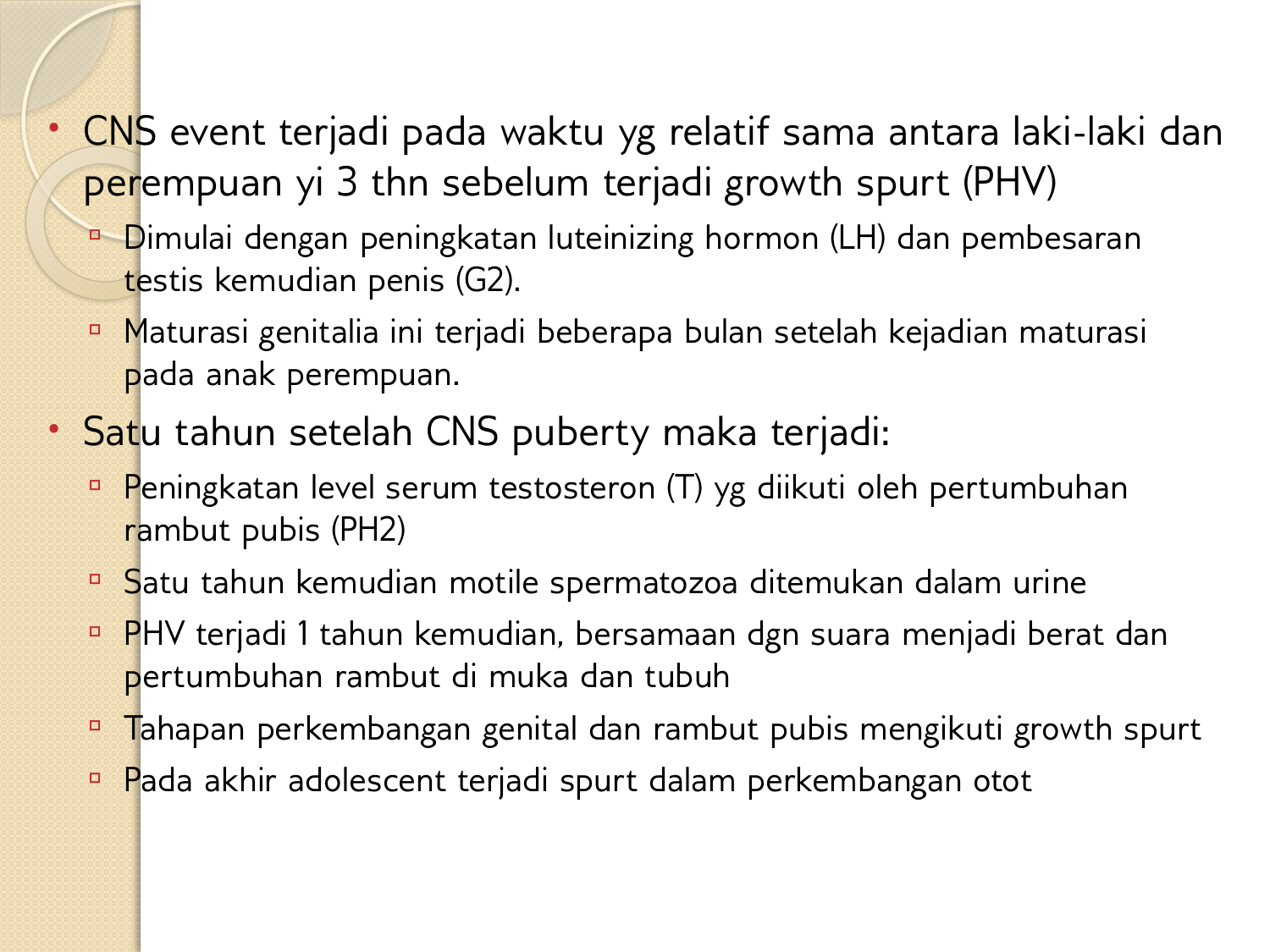

CNS event terjadi pada waktu yg relatif sama antara laki-laki dan perempuan yi 3 thn sebelum terjadi growth spurt (PHV)
Dimulai dengan peningkatan luteinizing hormon (LH) dan pembesaran testis kemudian penis (G2).
Maturasi genitalia ini terjadi beberapa bulan setelah kejadian maturasi pada anak perempuan.
Satu tahun setelah CNS puberty maka terjadi:
Peningkatan level serum testosteron (T) yg diikuti oleh pertumbuhan rambut pubis (PH2)
Satu tahun kemudian motile spermatozoa ditemukan dalam urine
PHV terjadi 1 tahun kemudian, bersamaan dgn suara menjadi berat dan pertumbuhan rambut di muka dan tubuh
Tahapan perkembangan genital dan rambut pubis mengikuti growth spurt
Pada akhir adolescent terjadi spurt dalam perkembangan otot
32